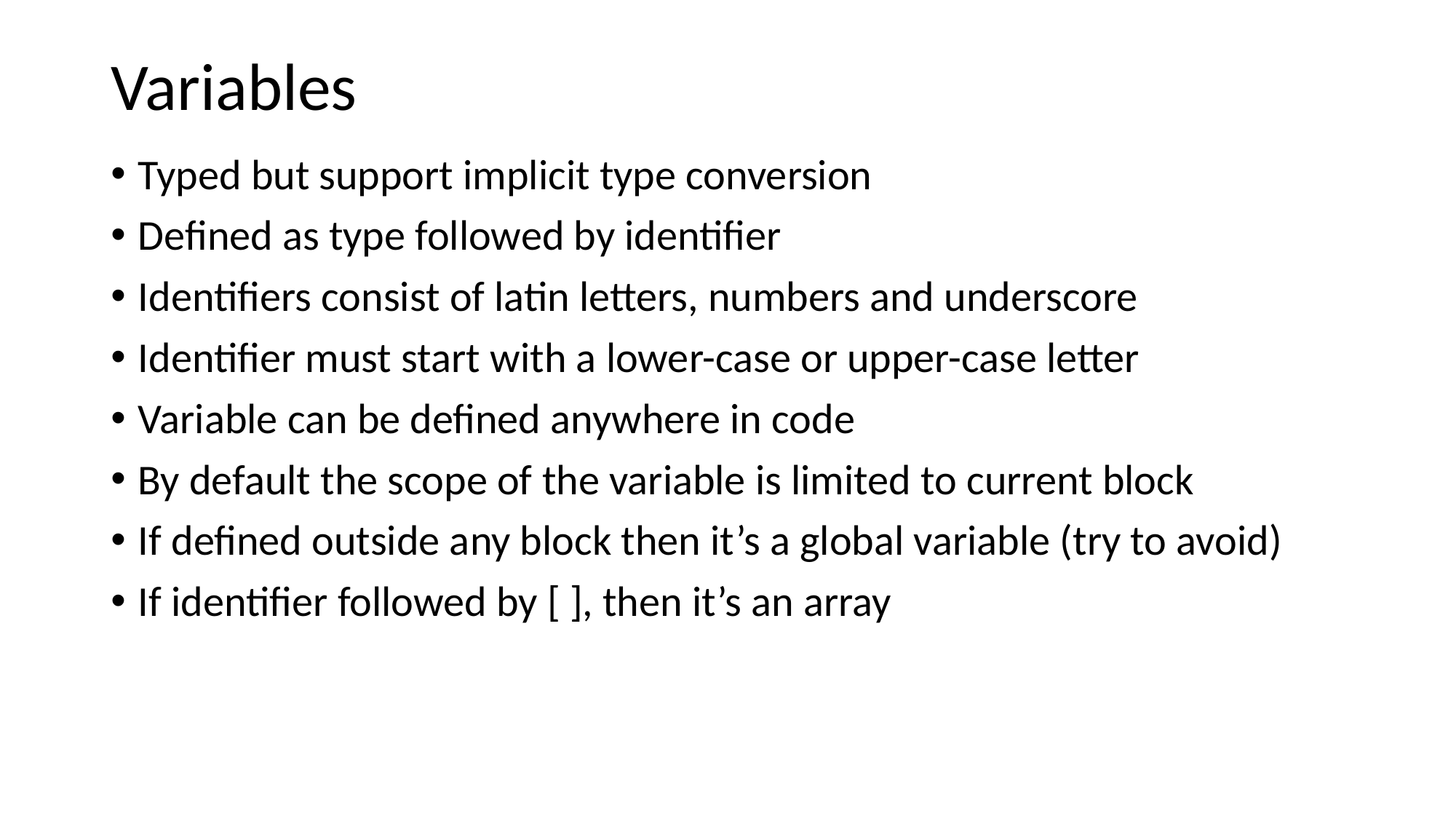

# Variables
Typed but support implicit type conversion
Defined as type followed by identifier
Identifiers consist of latin letters, numbers and underscore
Identifier must start with a lower-case or upper-case letter
Variable can be defined anywhere in code
By default the scope of the variable is limited to current block
If defined outside any block then it’s a global variable (try to avoid)
If identifier followed by [ ], then it’s an array